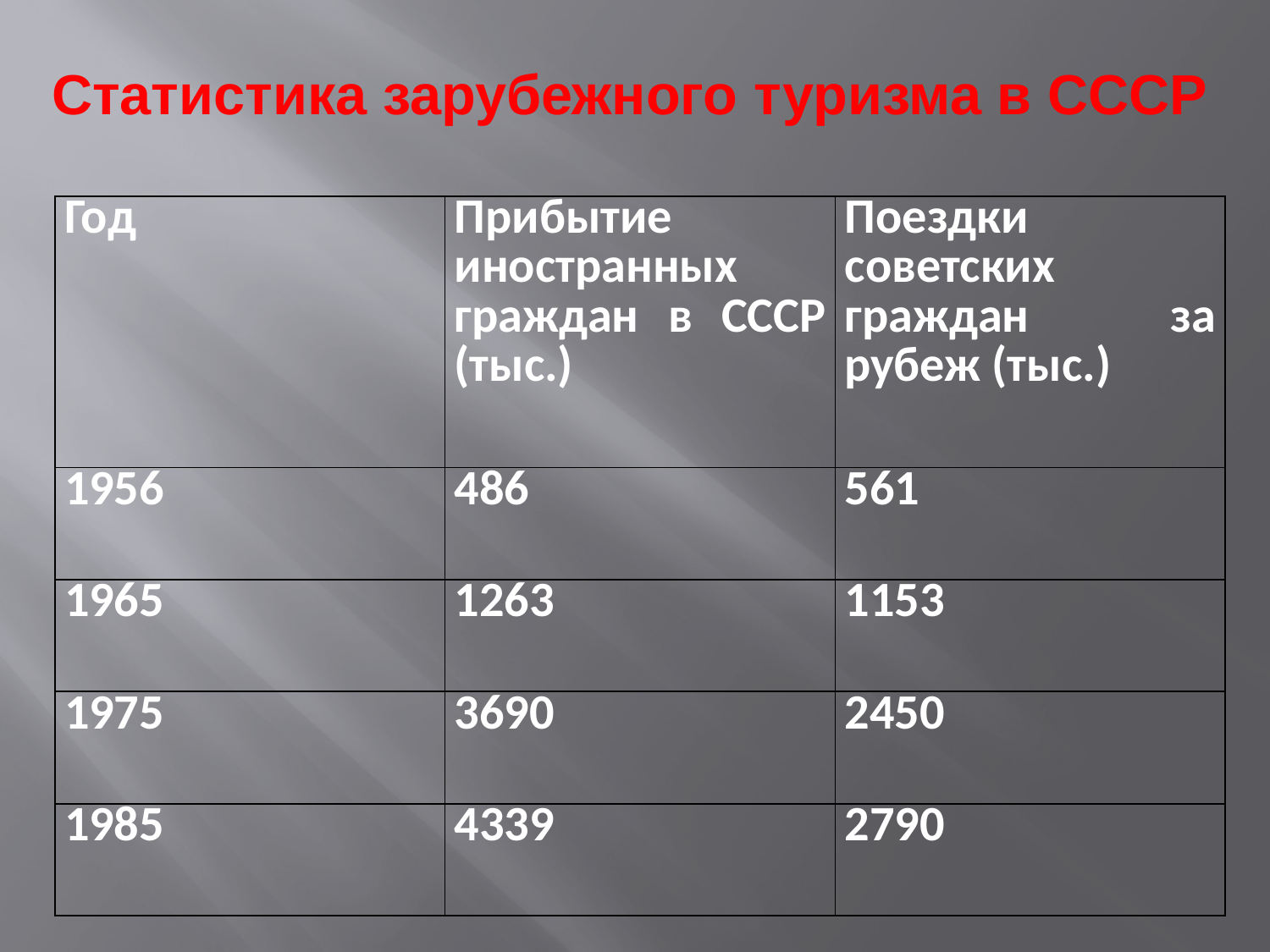

# Статистика зарубежного туризма в СССР
| Год | Прибытие иностранных граждан в СССР (тыс.) | Поездки советских граждан за рубеж (тыс.) |
| --- | --- | --- |
| 1956 | 486 | 561 |
| 1965 | 1263 | 1153 |
| 1975 | 3690 | 2450 |
| 1985 | 4339 | 2790 |